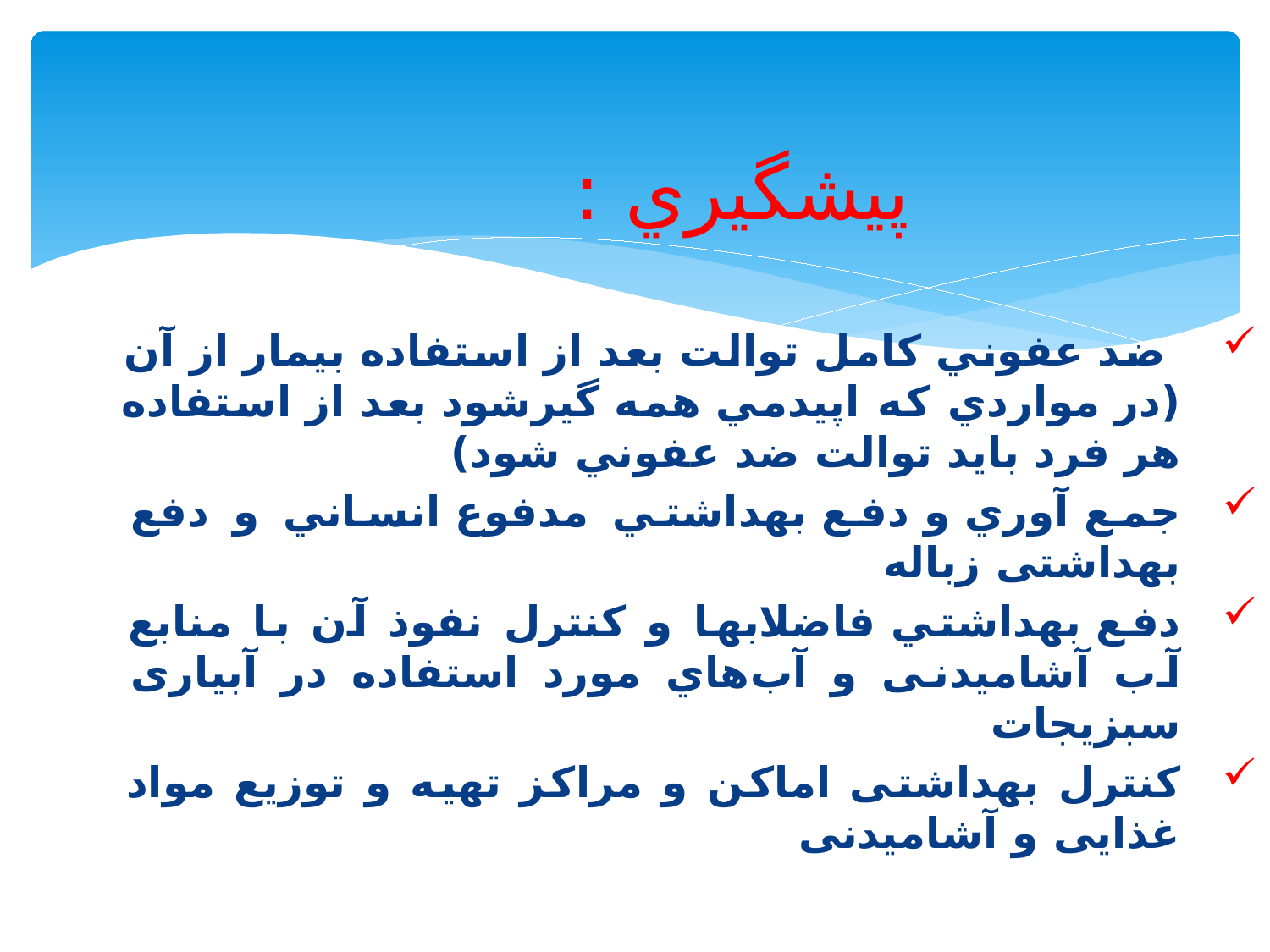

# پيشگيري :
 ضد عفوني كامل توالت بعد از استفاده بيمار از آن (در مواردي كه اپيدمي همه گيرشود بعد از استفاده هر فرد بايد توالت ضد عفوني شود)
جمع آوري و دفع بهداشتي مدفوع انساني و دفع بهداشتی زباله
دفع بهداشتي فاضلابها و کنترل نفوذ آن با منابع آب آشامیدنی و آب‌هاي مورد استفاده در آبیاری سبزیجات
کنترل بهداشتی اماکن و مراکز تهیه و توزیع مواد غذایی و آشامیدنی